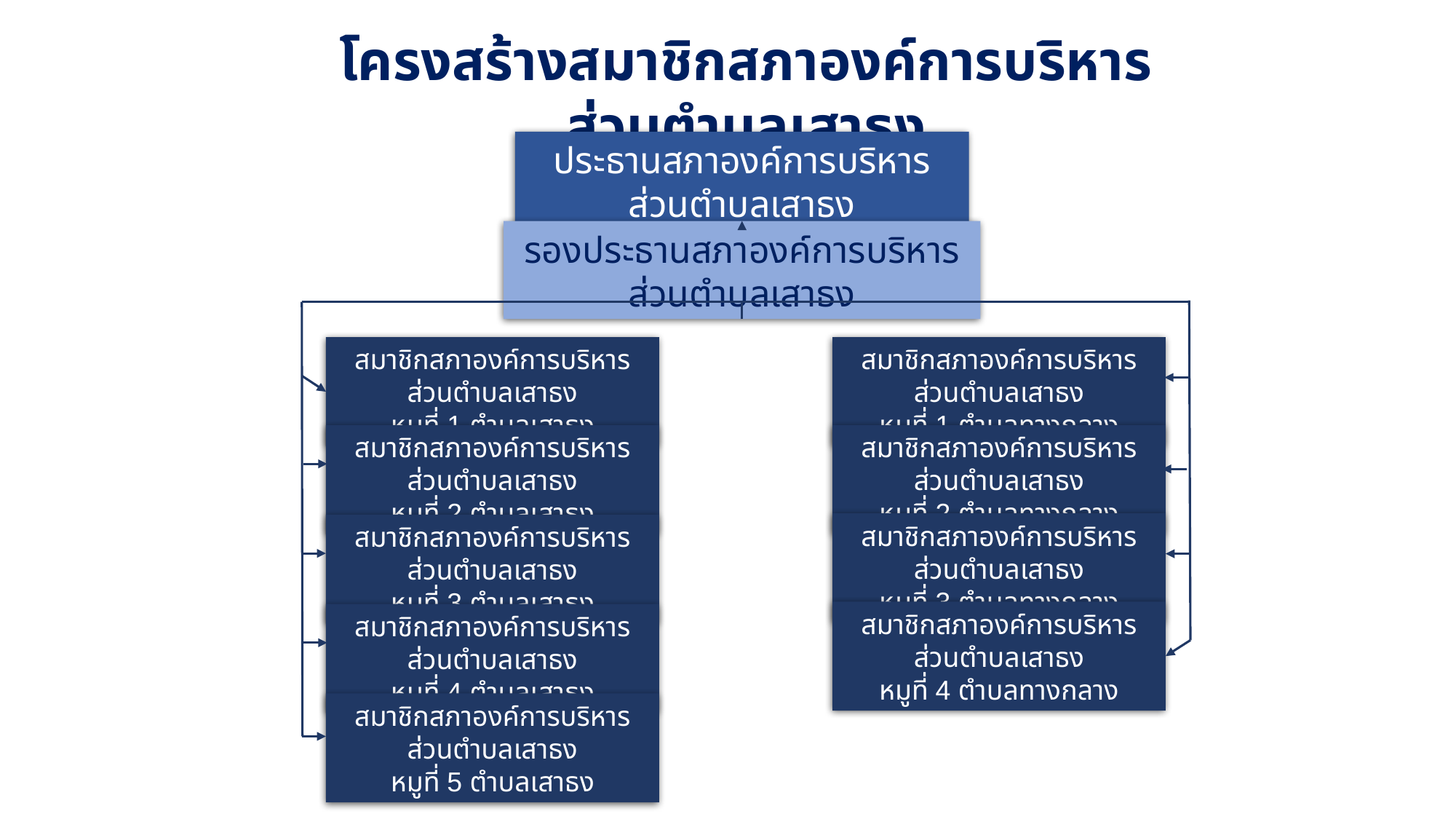

โครงสร้างสมาชิกสภาองค์การบริหารส่วนตำบลเสาธง
ประธานสภาองค์การบริหารส่วนตำบลเสาธง
รองประธานสภาองค์การบริหารส่วนตำบลเสาธง
สมาชิกสภาองค์การบริหารส่วนตำบลเสาธง
หมูที่ 1 ตำบลเสาธง
สมาชิกสภาองค์การบริหารส่วนตำบลเสาธง
หมูที่ 1 ตำบลทางกลาง
สมาชิกสภาองค์การบริหารส่วนตำบลเสาธง
หมูที่ 2 ตำบลเสาธง
สมาชิกสภาองค์การบริหารส่วนตำบลเสาธง
หมูที่ 2 ตำบลทางกลาง
สมาชิกสภาองค์การบริหารส่วนตำบลเสาธง
หมูที่ 3 ตำบลทางกลาง
สมาชิกสภาองค์การบริหารส่วนตำบลเสาธง
หมูที่ 3 ตำบลเสาธง
สมาชิกสภาองค์การบริหารส่วนตำบลเสาธง
หมูที่ 4 ตำบลทางกลาง
สมาชิกสภาองค์การบริหารส่วนตำบลเสาธง
หมูที่ 4 ตำบลเสาธง
สมาชิกสภาองค์การบริหารส่วนตำบลเสาธง
หมูที่ 5 ตำบลเสาธง